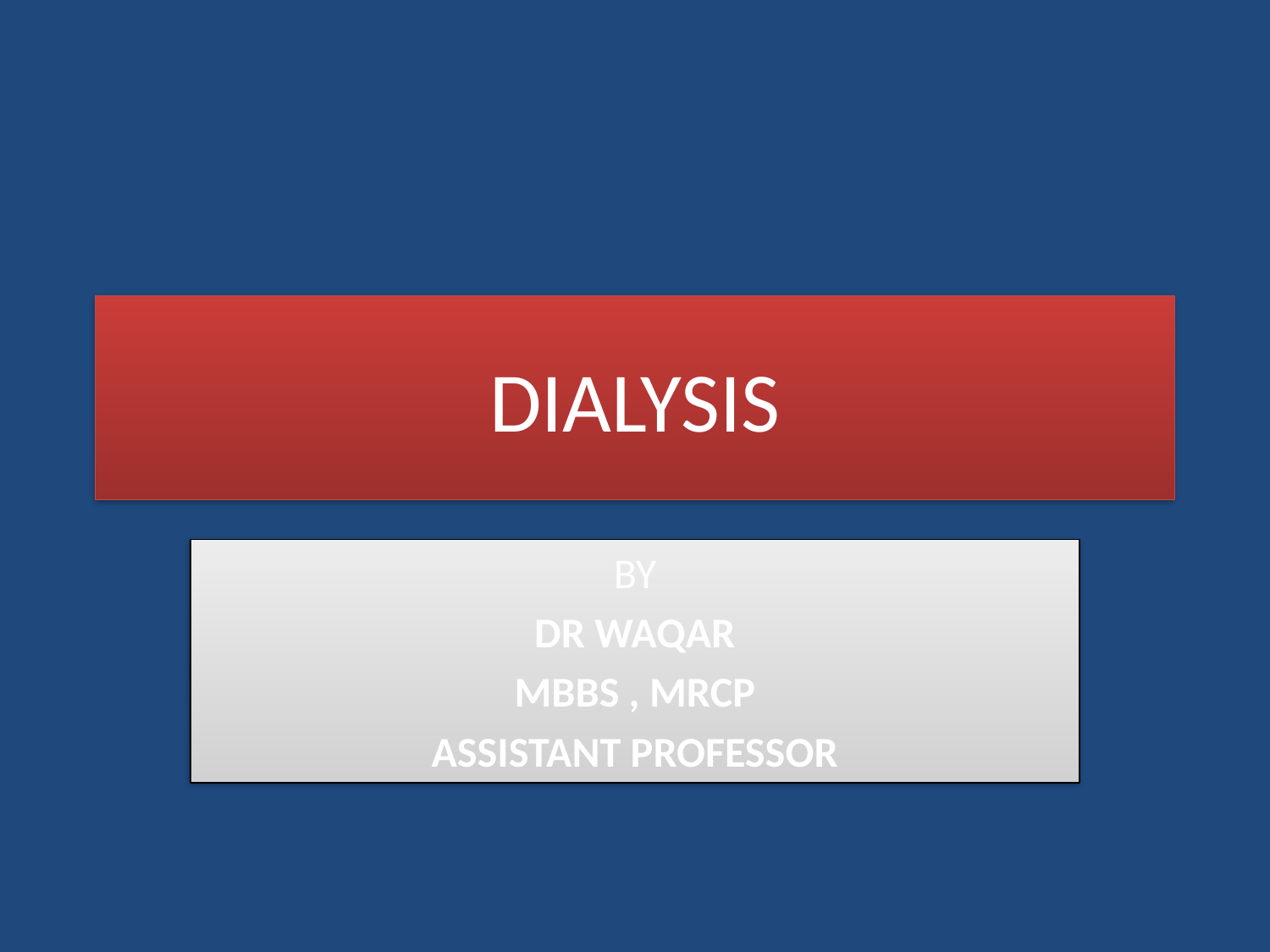

# DIALYSIS
BY
DR WAQAR
MBBS , MRCP
ASSISTANT PROFESSOR